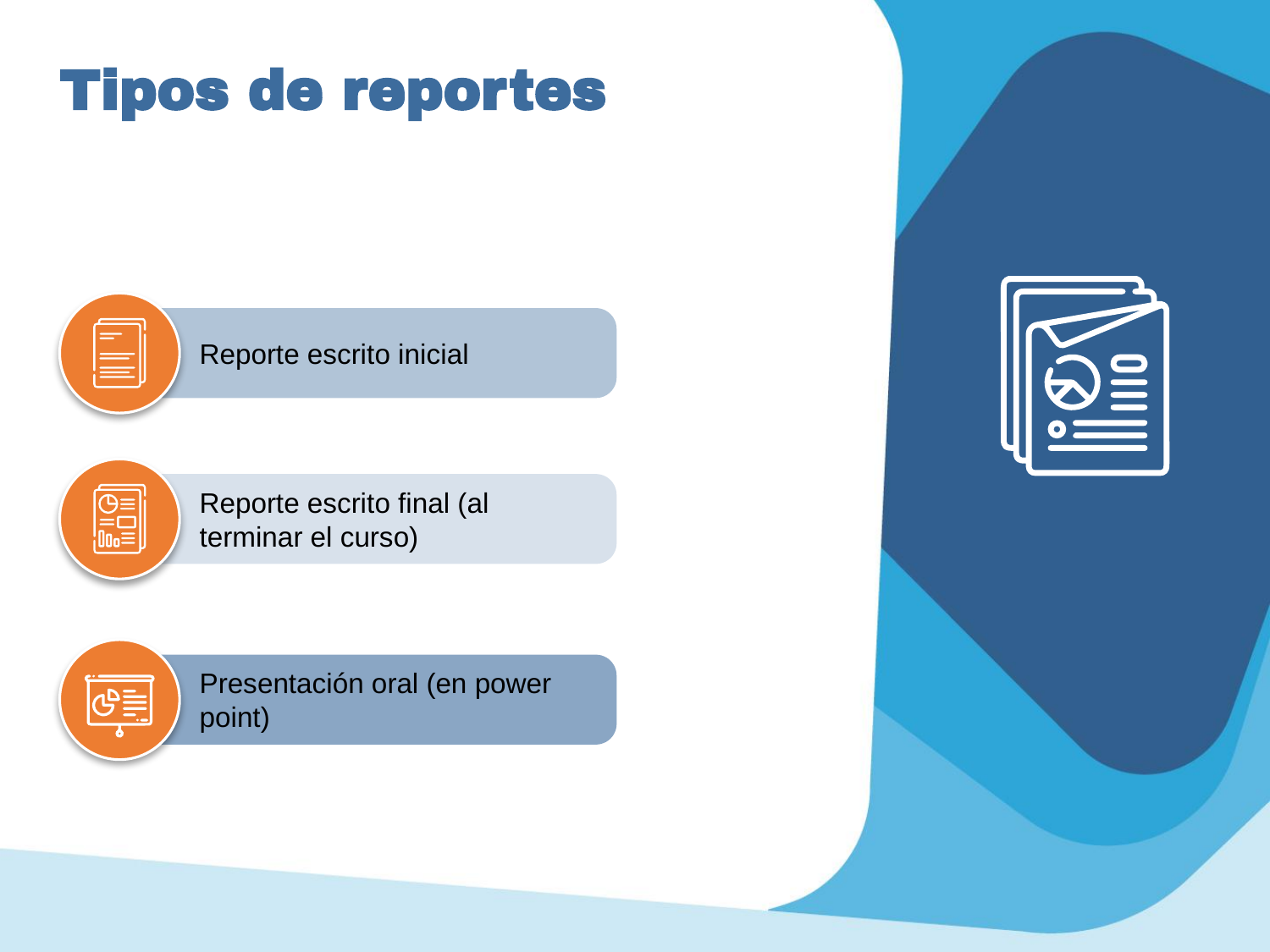

Tipos de reportes

Reporte escrito inicial

Reporte escrito final (al terminar el curso)

Presentación oral (en power point)